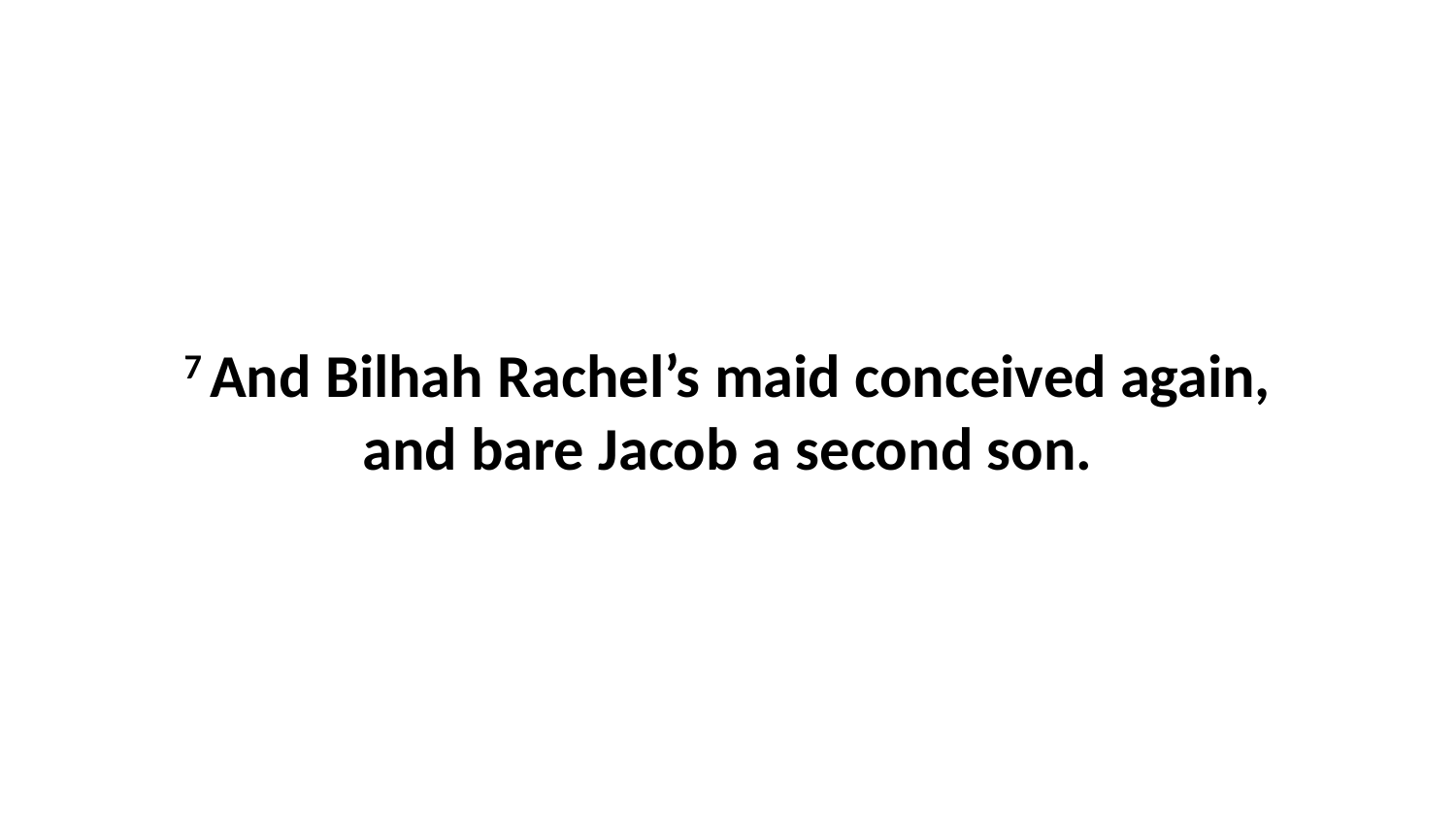

7 And Bilhah Rachel’s maid conceived again, and bare Jacob a second son.